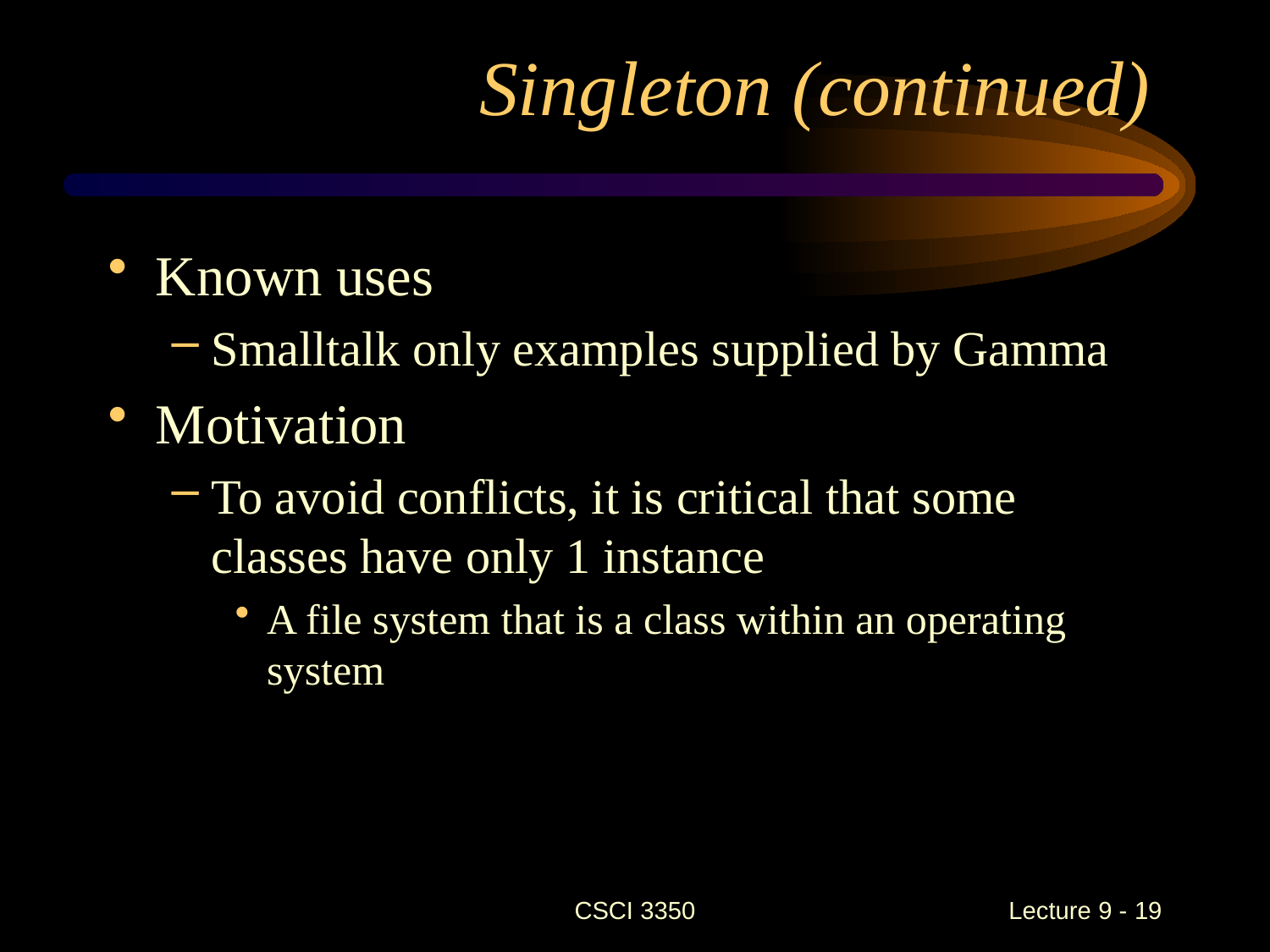

# Singleton (continued)
Known uses
Smalltalk only examples supplied by Gamma
Motivation
To avoid conflicts, it is critical that some classes have only 1 instance
A file system that is a class within an operating system

CSCI 3350
Lecture 9 - 19